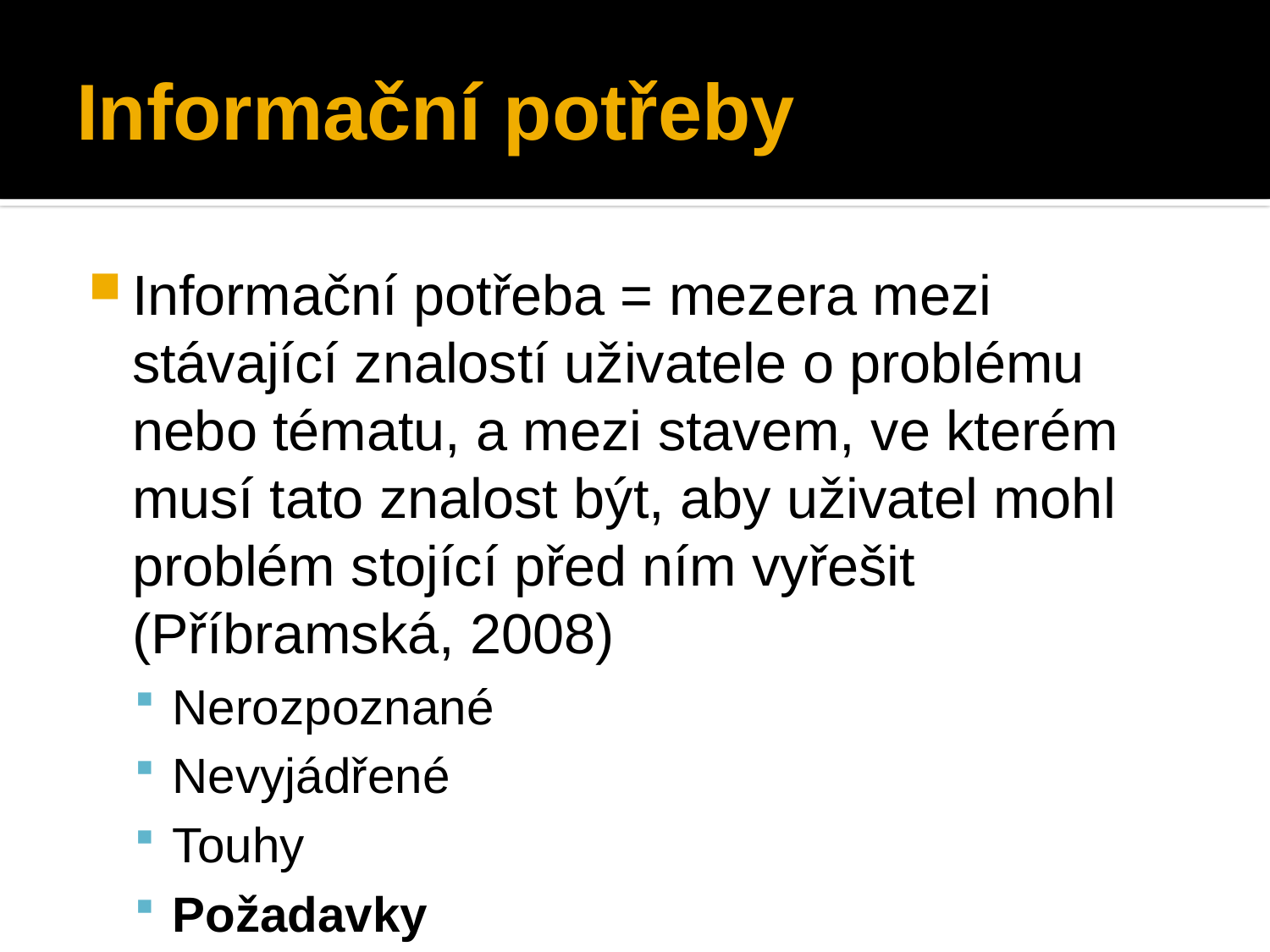

# Informační potřeby
Informační potřeba = mezera mezi stávající znalostí uživatele o problému nebo tématu, a mezi stavem, ve kterém musí tato znalost být, aby uživatel mohl problém stojící před ním vyřešit (Příbramská, 2008)
Nerozpoznané
Nevyjádřené
Touhy
Požadavky